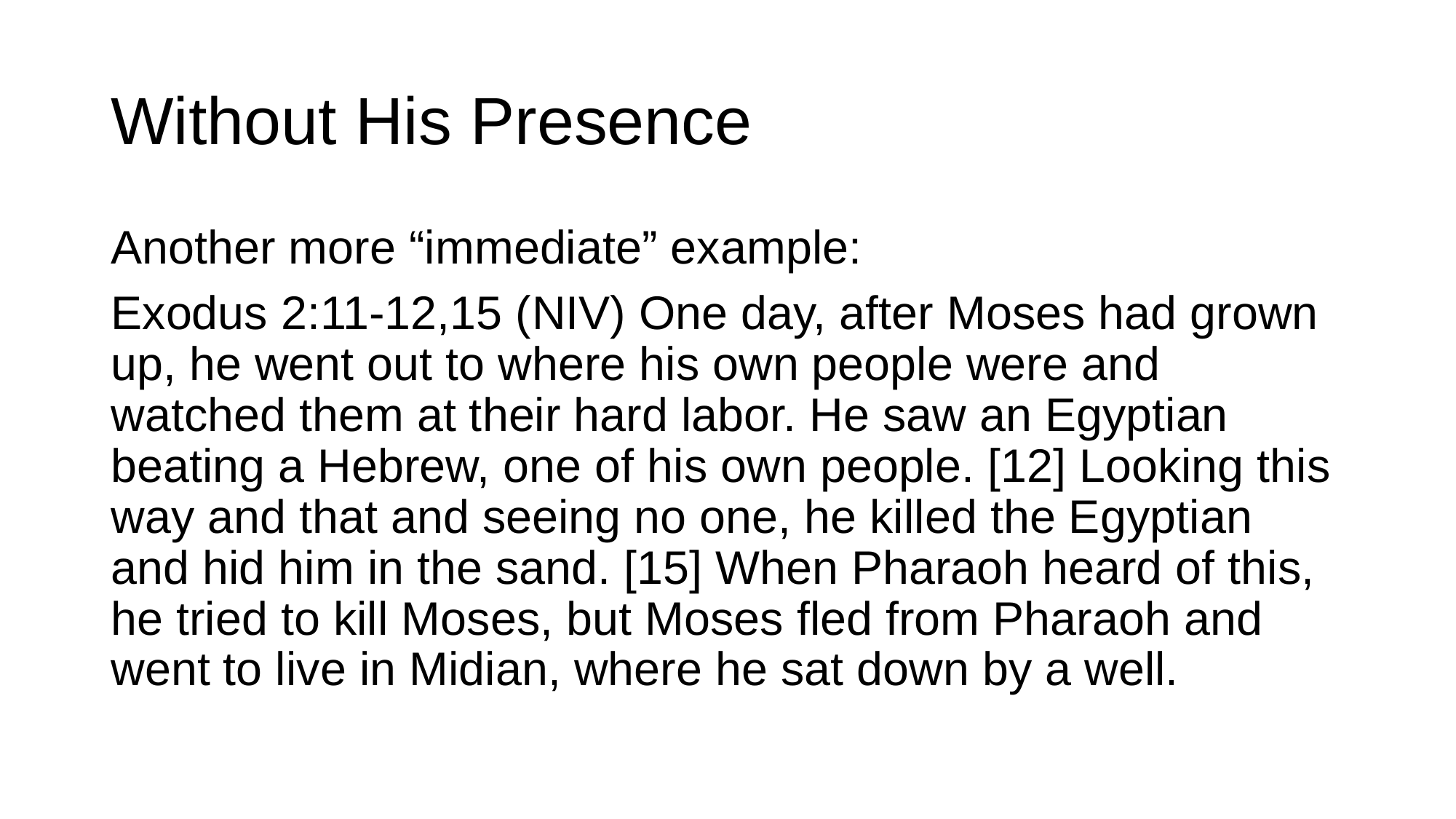

# Without His Presence
Another more “immediate” example:
Exodus 2:11-12,15 (niv) One day, after Moses had grown up, he went out to where his own people were and watched them at their hard labor. He saw an Egyptian beating a Hebrew, one of his own people. [12] Looking this way and that and seeing no one, he killed the Egyptian and hid him in the sand. [15] When Pharaoh heard of this, he tried to kill Moses, but Moses fled from Pharaoh and went to live in Midian, where he sat down by a well.